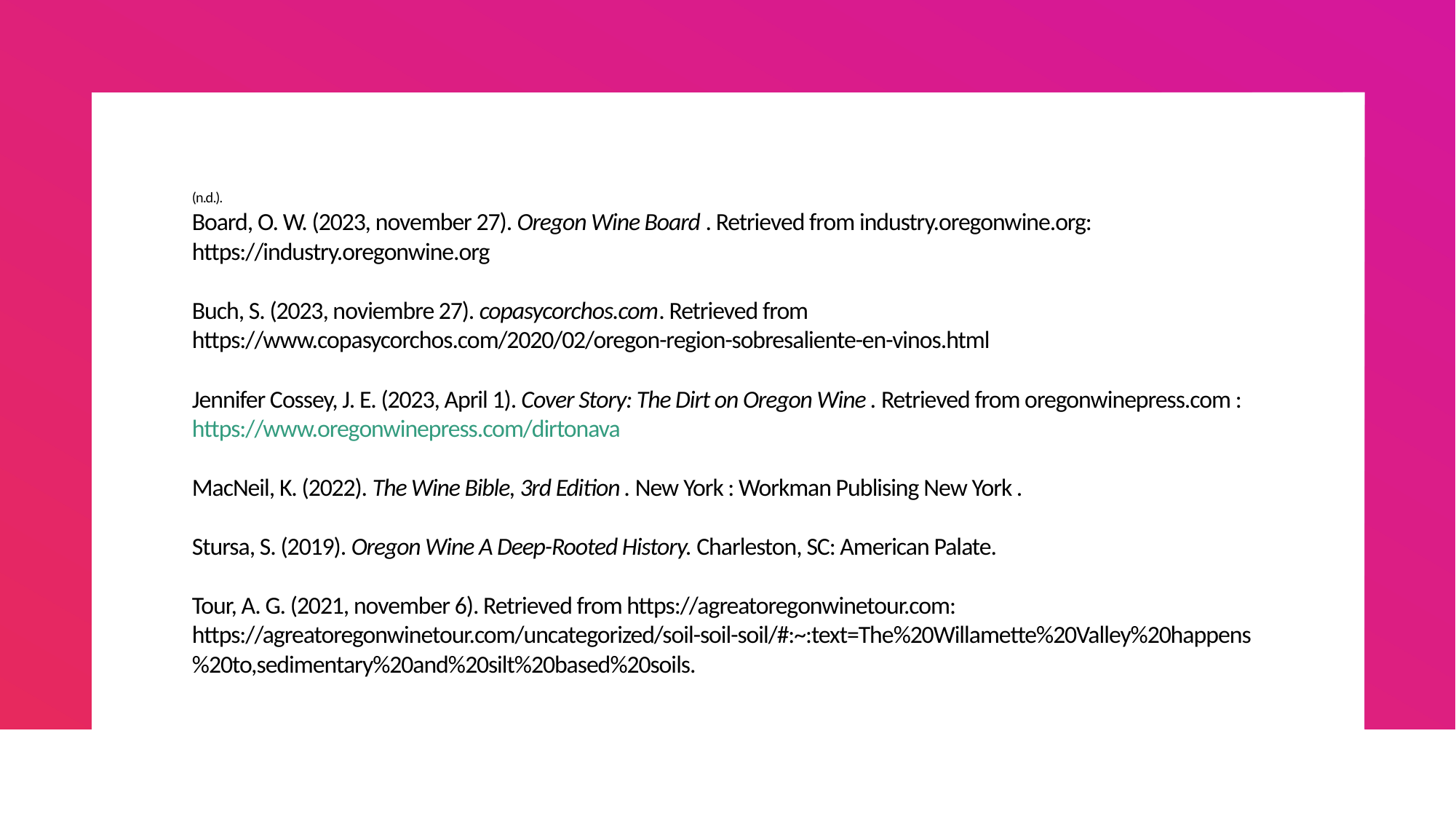

# (n.d.). Board, O. W. (2023, november 27). Oregon Wine Board . Retrieved from industry.oregonwine.org: https://industry.oregonwine.org Buch, S. (2023, noviembre 27). copasycorchos.com. Retrieved from https://www.copasycorchos.com/2020/02/oregon-region-sobresaliente-en-vinos.html Jennifer Cossey, J. E. (2023, April 1). Cover Story: The Dirt on Oregon Wine . Retrieved from oregonwinepress.com : https://www.oregonwinepress.com/dirtonava MacNeil, K. (2022). The Wine Bible, 3rd Edition . New York : Workman Publising New York . Stursa, S. (2019). Oregon Wine A Deep-Rooted History. Charleston, SC: American Palate. Tour, A. G. (2021, november 6). Retrieved from https://agreatoregonwinetour.com: https://agreatoregonwinetour.com/uncategorized/soil-soil-soil/#:~:text=The%20Willamette%20Valley%20happens%20to,sedimentary%20and%20silt%20based%20soils.